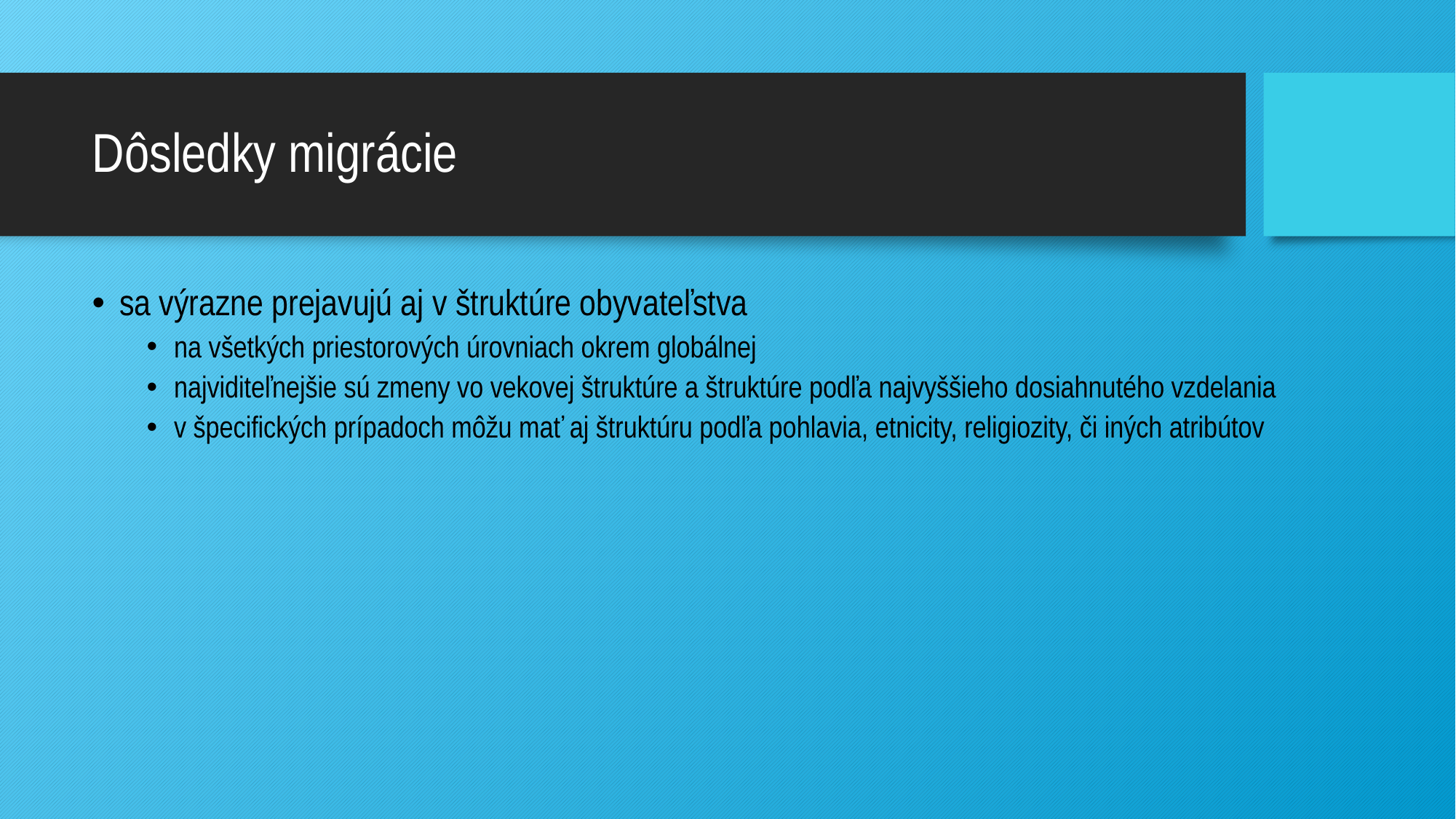

# Dôsledky migrácie
sa výrazne prejavujú aj v štruktúre obyvateľstva
na všetkých priestorových úrovniach okrem globálnej
najviditeľnejšie sú zmeny vo vekovej štruktúre a štruktúre podľa najvyššieho dosiahnutého vzdelania
v špecifických prípadoch môžu mať aj štruktúru podľa pohlavia, etnicity, religiozity, či iných atribútov